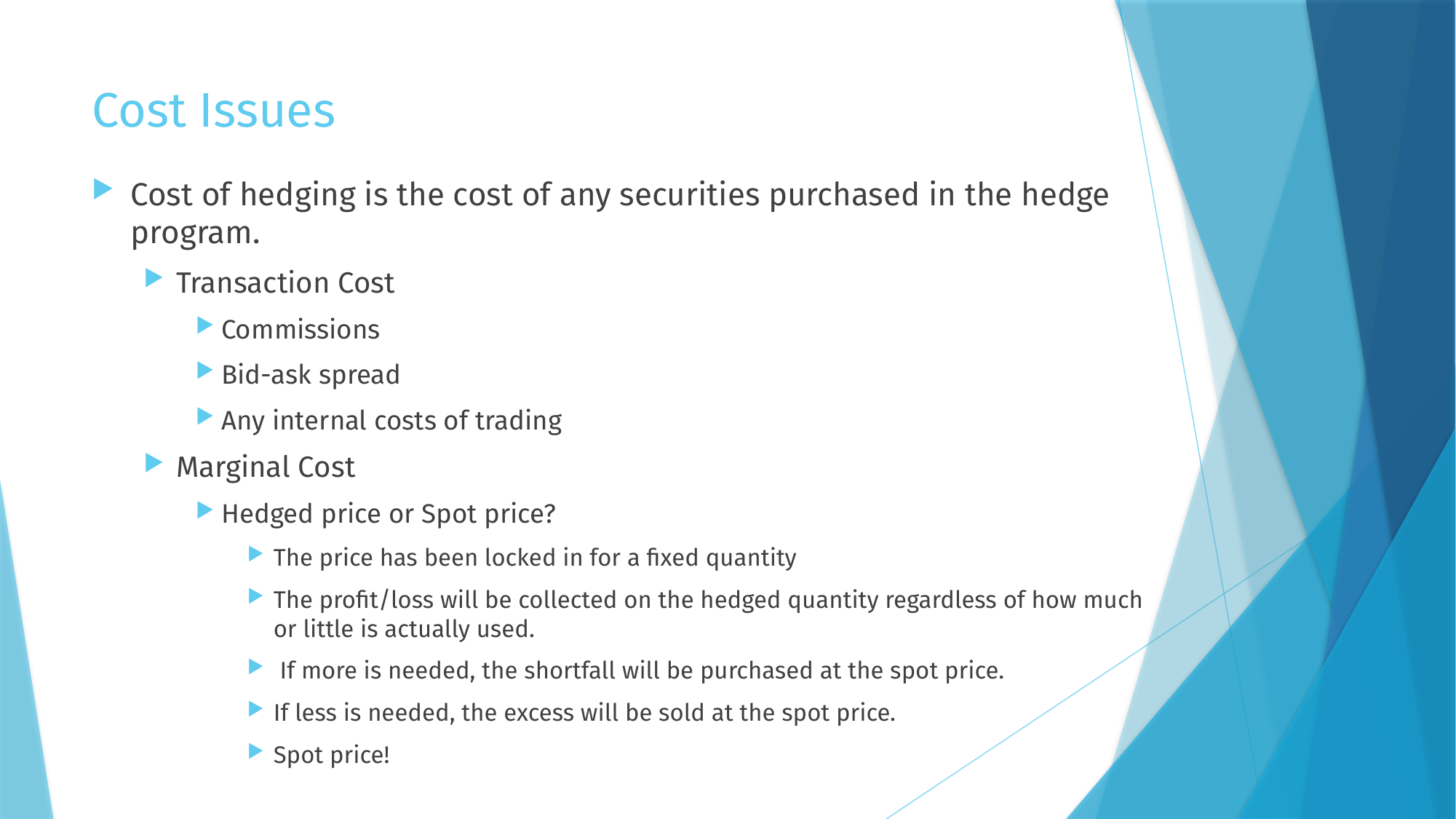

# Cost Issues
Cost of hedging is the cost of any securities purchased in the hedge program.
Transaction Cost
Commissions
Bid-ask spread
Any internal costs of trading
Marginal Cost
Hedged price or Spot price?
The price has been locked in for a fixed quantity
The profit/loss will be collected on the hedged quantity regardless of how much or little is actually used.
 If more is needed, the shortfall will be purchased at the spot price.
If less is needed, the excess will be sold at the spot price.
Spot price!